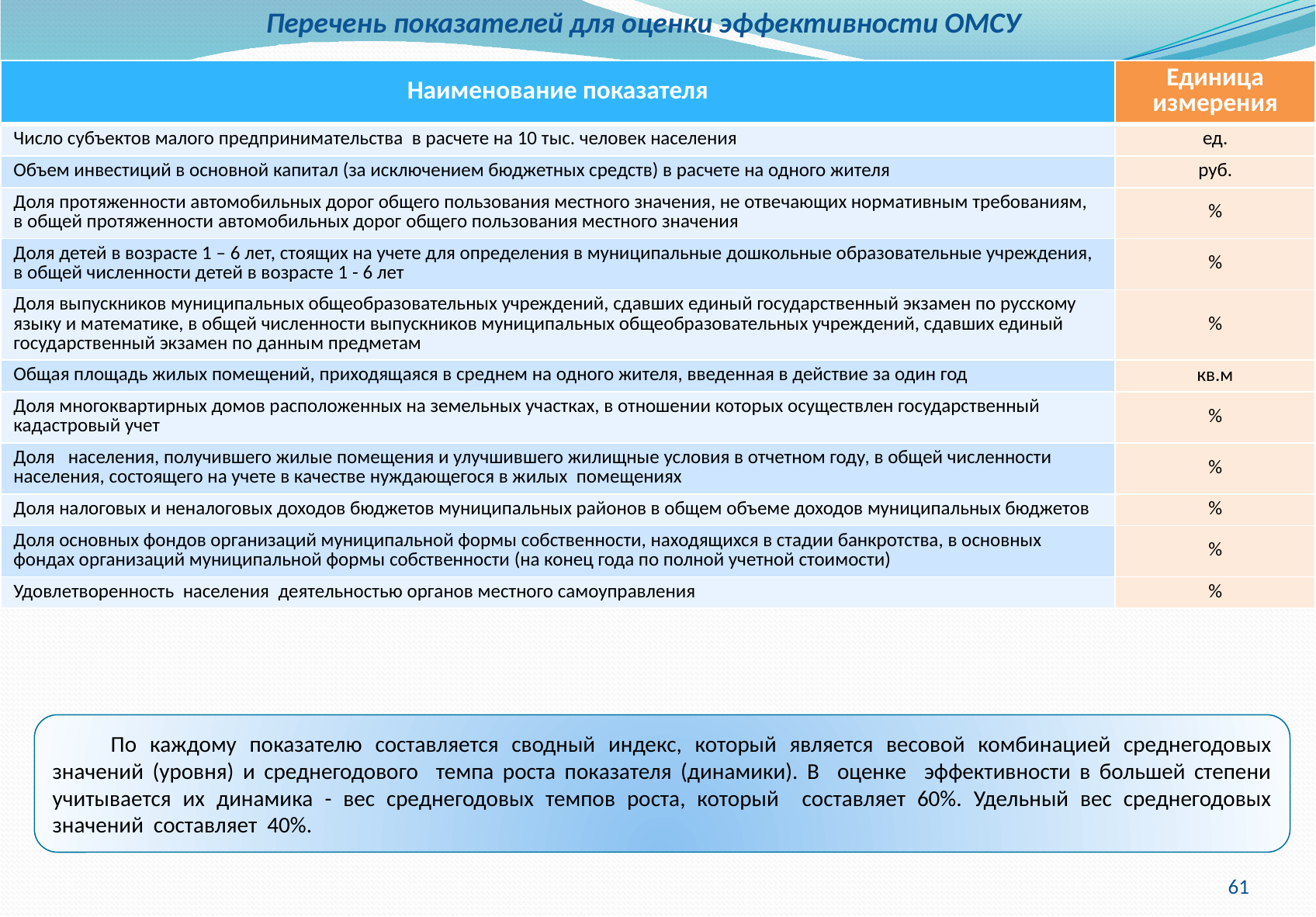

Перечень показателей для оценки эффективности ОМСУ
| Наименование показателя | Единица измерения |
| --- | --- |
| Число субъектов малого предпринимательства в расчете на 10 тыс. человек населения | ед. |
| Объем инвестиций в основной капитал (за исключением бюджетных средств) в расчете на одного жителя | руб. |
| Доля протяженности автомобильных дорог общего пользования местного значения, не отвечающих нормативным требованиям, в общей протяженности автомобильных дорог общего пользования местного значения | % |
| Доля детей в возрасте 1 – 6 лет, стоящих на учете для определения в муниципальные дошкольные образовательные учреждения, в общей численности детей в возрасте 1 - 6 лет | % |
| Доля выпускников муниципальных общеобразовательных учреждений, сдавших единый государственный экзамен по русскому языку и математике, в общей численности выпускников муниципальных общеобразовательных учреждений, сдавших единый государственный экзамен по данным предметам | % |
| Общая площадь жилых помещений, приходящаяся в среднем на одного жителя, введенная в действие за один год | кв.м |
| Доля многоквартирных домов расположенных на земельных участках, в отношении которых осуществлен государственный кадастровый учет | % |
| Доля населения, получившего жилые помещения и улучшившего жилищные условия в отчетном году, в общей численности населения, состоящего на учете в качестве нуждающегося в жилых помещениях | % |
| Доля налоговых и неналоговых доходов бюджетов муниципальных районов в общем объеме доходов муниципальных бюджетов | % |
| Доля основных фондов организаций муниципальной формы собственности, находящихся в стадии банкротства, в основных фондах организаций муниципальной формы собственности (на конец года по полной учетной стоимости) | % |
| Удовлетворенность населения деятельностью органов местного самоуправления | % |
По каждому показателю составляется сводный индекс, который является весовой комбинацией среднегодовых значений (уровня) и среднегодового  темпа роста показателя (динамики). В  оценке  эффективности в большей степени учитывается их динамика - вес среднегодовых темпов роста, который  составляет 60%. Удельный вес среднегодовых значений  составляет  40%.
61